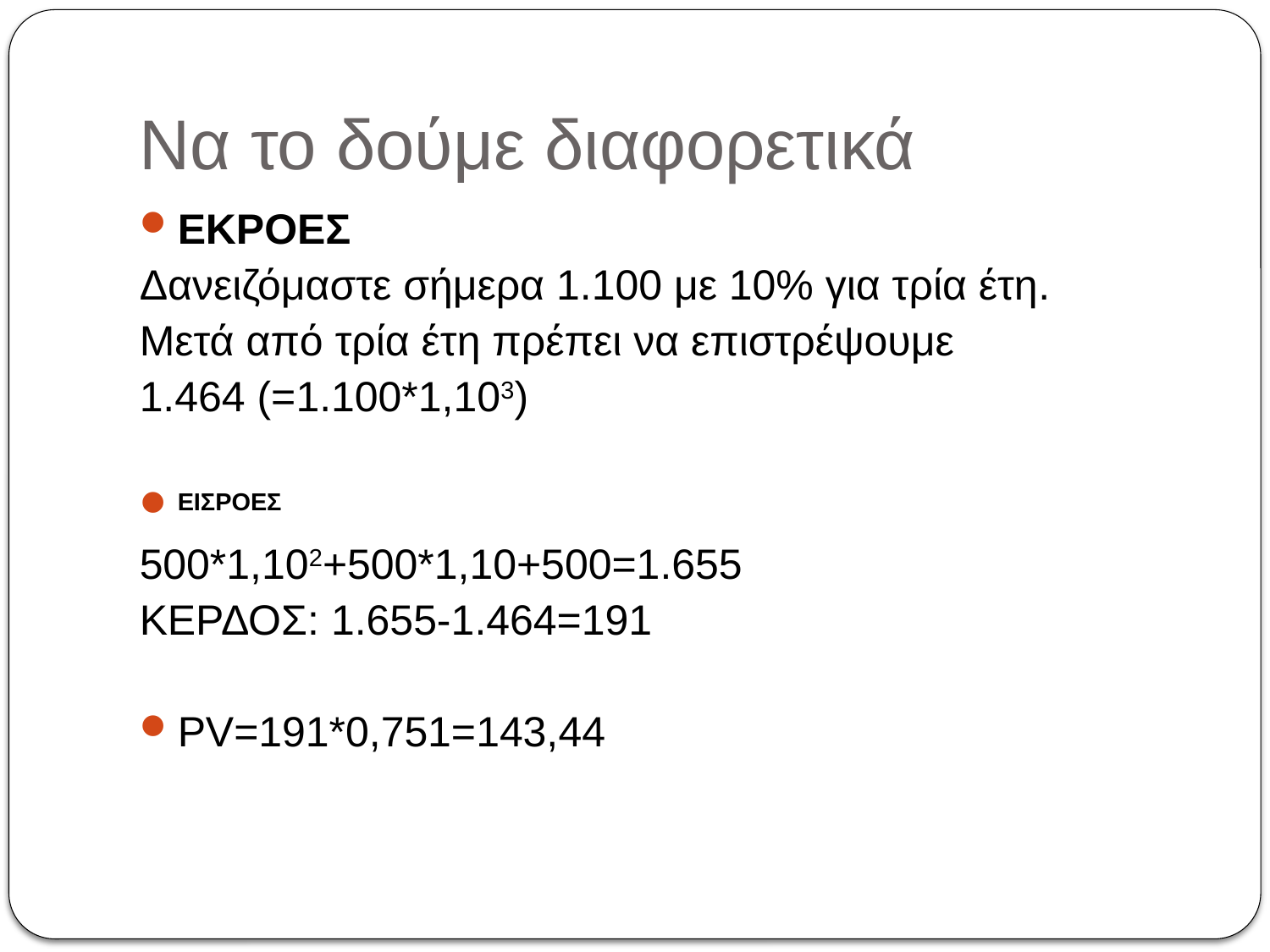

# Να το δούμε διαφορετικά
ΕΚΡΟΕΣ
Δανειζόμαστε σήμερα 1.100 με 10% για τρία έτη.
Μετά από τρία έτη πρέπει να επιστρέψουμε
1.464 (=1.100*1,103)

ΕΙΣΡΟΕΣ
500*1,102+500*1,10+500=1.655
ΚΕΡΔΟΣ: 1.655-1.464=191

PV=191*0,751=143,44